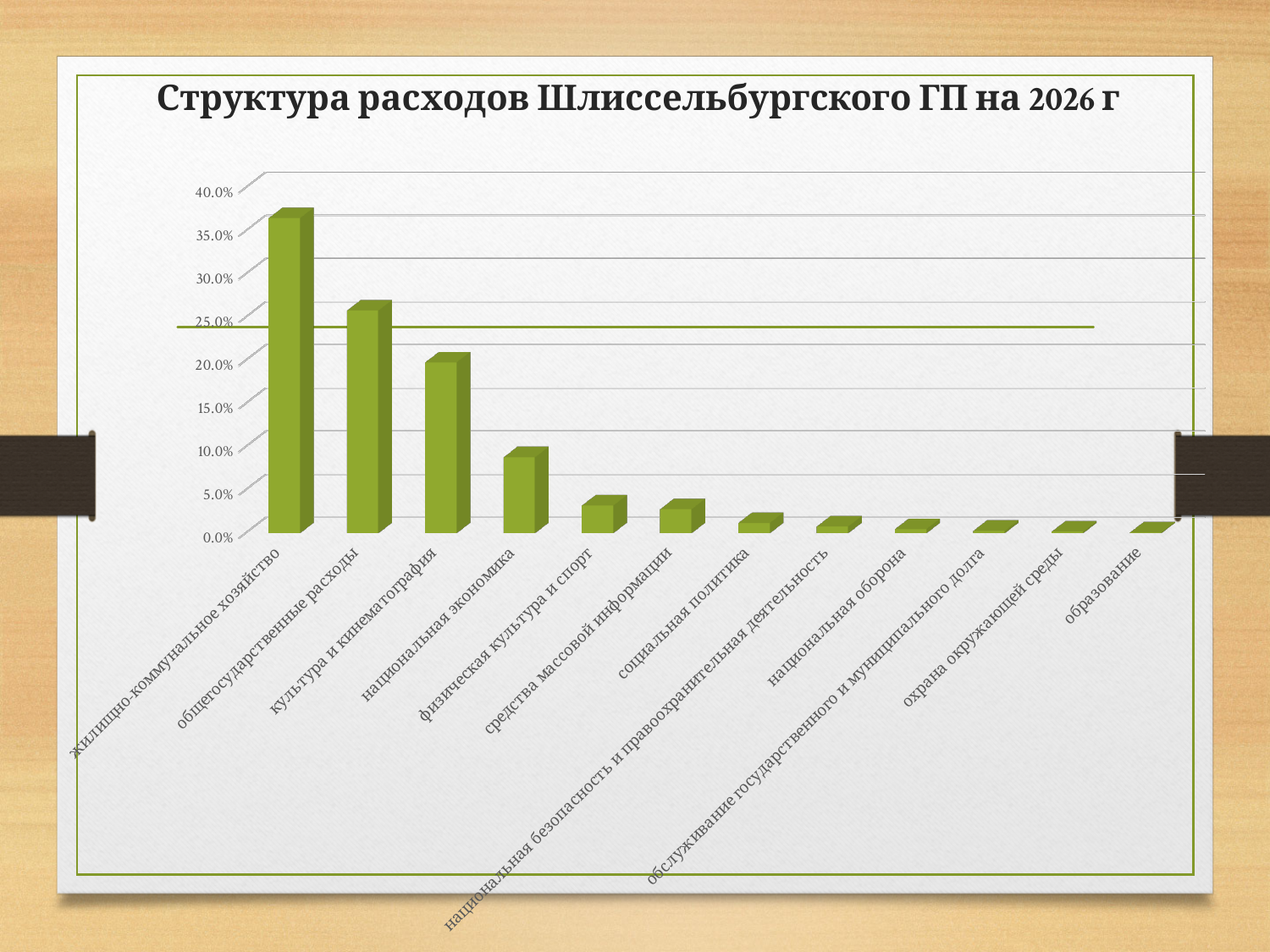

# Структура расходов Шлиссельбургского ГП на 2026 г

[unsupported chart]